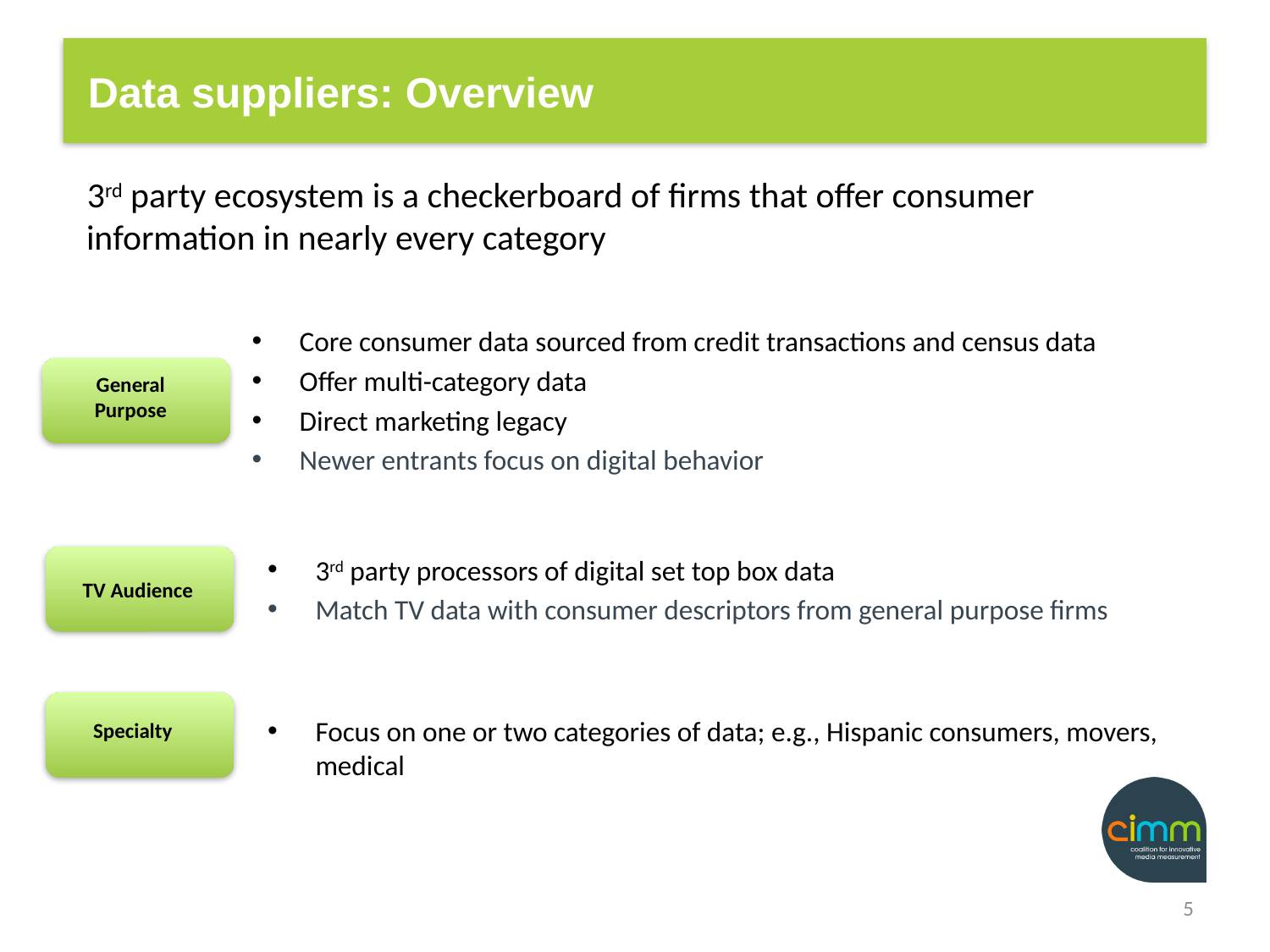

# Data suppliers: Overview
      3rd party ecosystem is a checkerboard of firms that offer consumer information in nearly every category
Core consumer data sourced from credit transactions and census data
Offer multi-category data
Direct marketing legacy
Newer entrants focus on digital behavior

General Purpose
3rd party processors of digital set top box data
Match TV data with consumer descriptors from general purpose firms

TV Audience

Focus on one or two categories of data; e.g., Hispanic consumers, movers, medical

Specialty
5